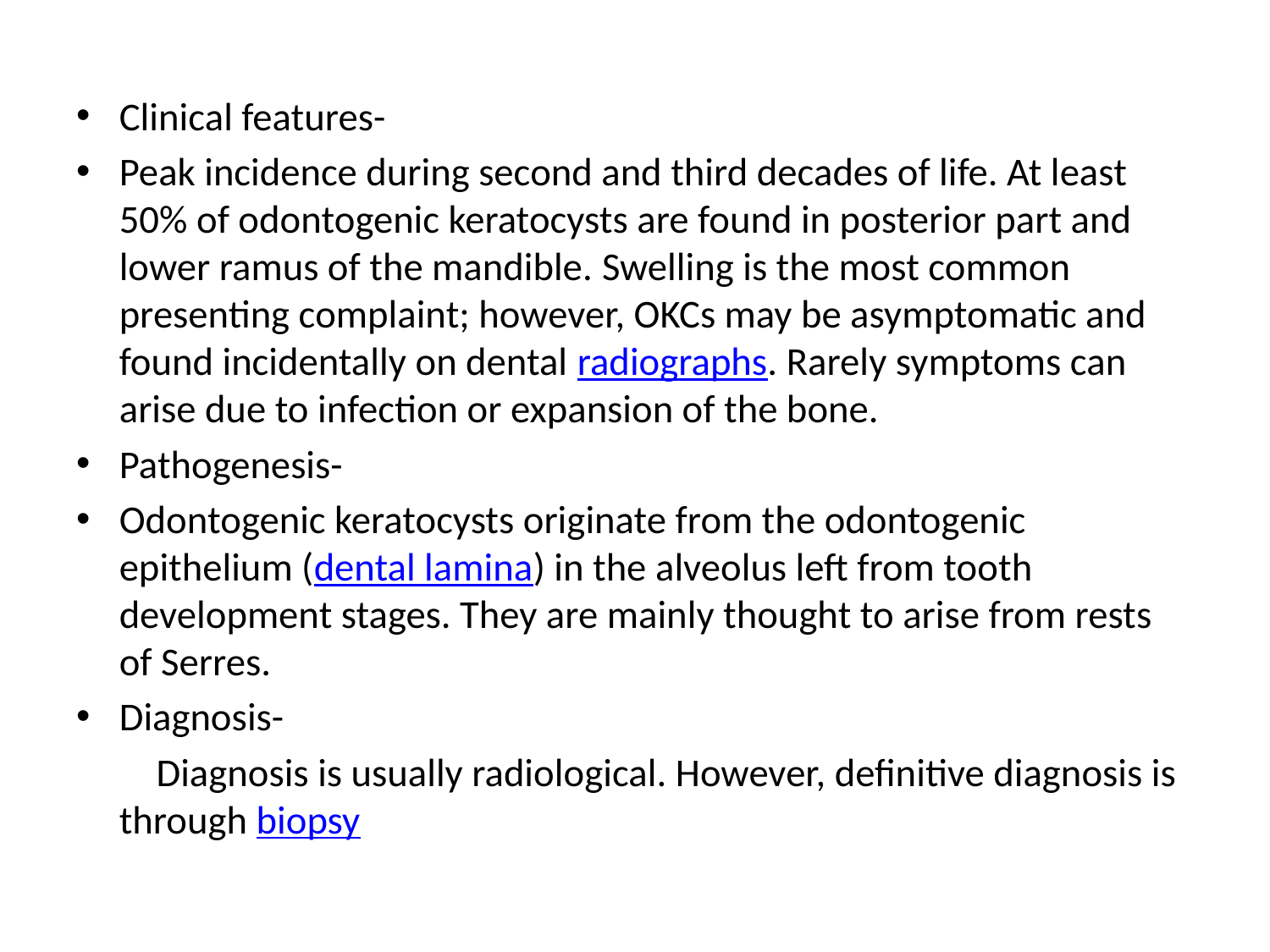

Clinical features-
Peak incidence during second and third decades of life. At least 50% of odontogenic keratocysts are found in posterior part and lower ramus of the mandible. Swelling is the most common presenting complaint; however, OKCs may be asymptomatic and found incidentally on dental radiographs. Rarely symptoms can arise due to infection or expansion of the bone.
Pathogenesis-
Odontogenic keratocysts originate from the odontogenic epithelium (dental lamina) in the alveolus left from tooth development stages. They are mainly thought to arise from rests of Serres.
Diagnosis-
         Diagnosis is usually radiological. However, definitive diagnosis is through biopsy